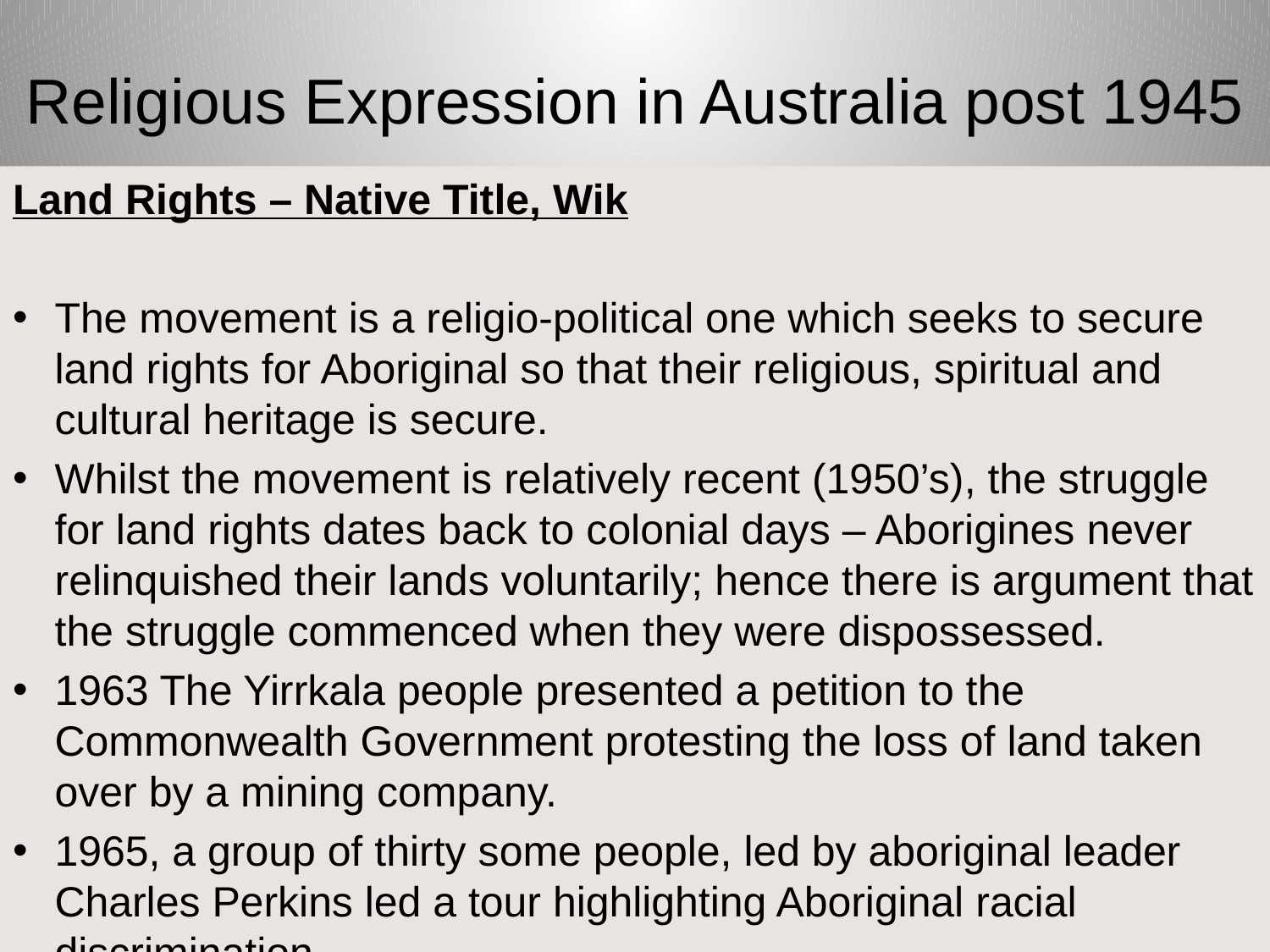

# Religious Expression in Australia post 1945
Land Rights – Native Title, Wik

The movement is a religio-political one which seeks to secure land rights for Aboriginal so that their religious, spiritual and cultural heritage is secure.
Whilst the movement is relatively recent (1950’s), the struggle for land rights dates back to colonial days – Aborigines never relinquished their lands voluntarily; hence there is argument that the struggle commenced when they were dispossessed.
1963 The Yirrkala people presented a petition to the Commonwealth Government protesting the loss of land taken over by a mining company.
1965, a group of thirty some people, led by aboriginal leader Charles Perkins led a tour highlighting Aboriginal racial discrimination.